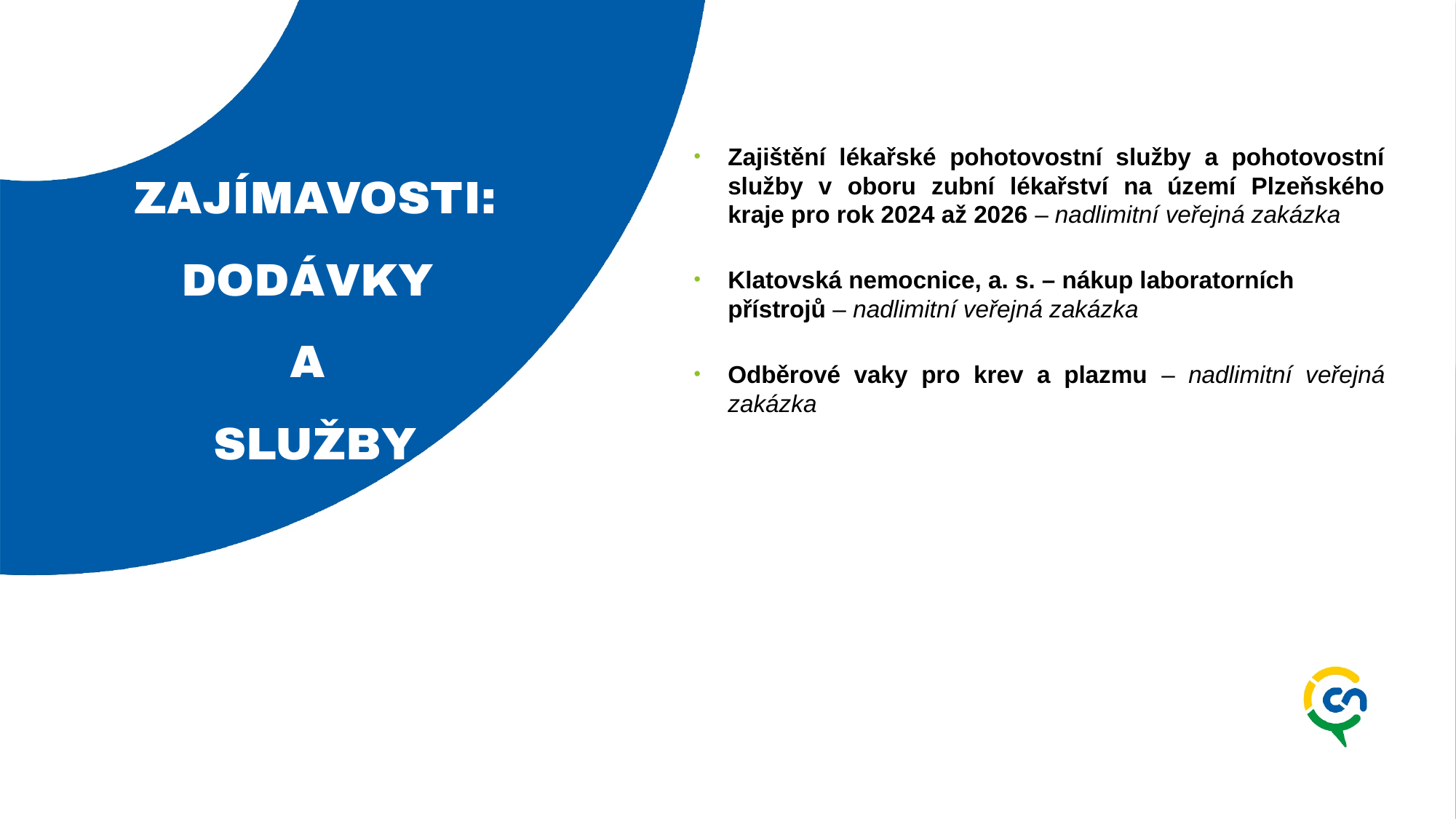

# ZAJÍMAVOSTI: DODÁVKY A SLUŽBY
Zajištění lékařské pohotovostní služby a pohotovostní služby v oboru zubní lékařství na území Plzeňského kraje pro rok 2024 až 2026 – nadlimitní veřejná zakázka
Klatovská nemocnice, a. s. – nákup laboratorních přístrojů – nadlimitní veřejná zakázka
Odběrové vaky pro krev a plazmu – nadlimitní veřejná zakázka